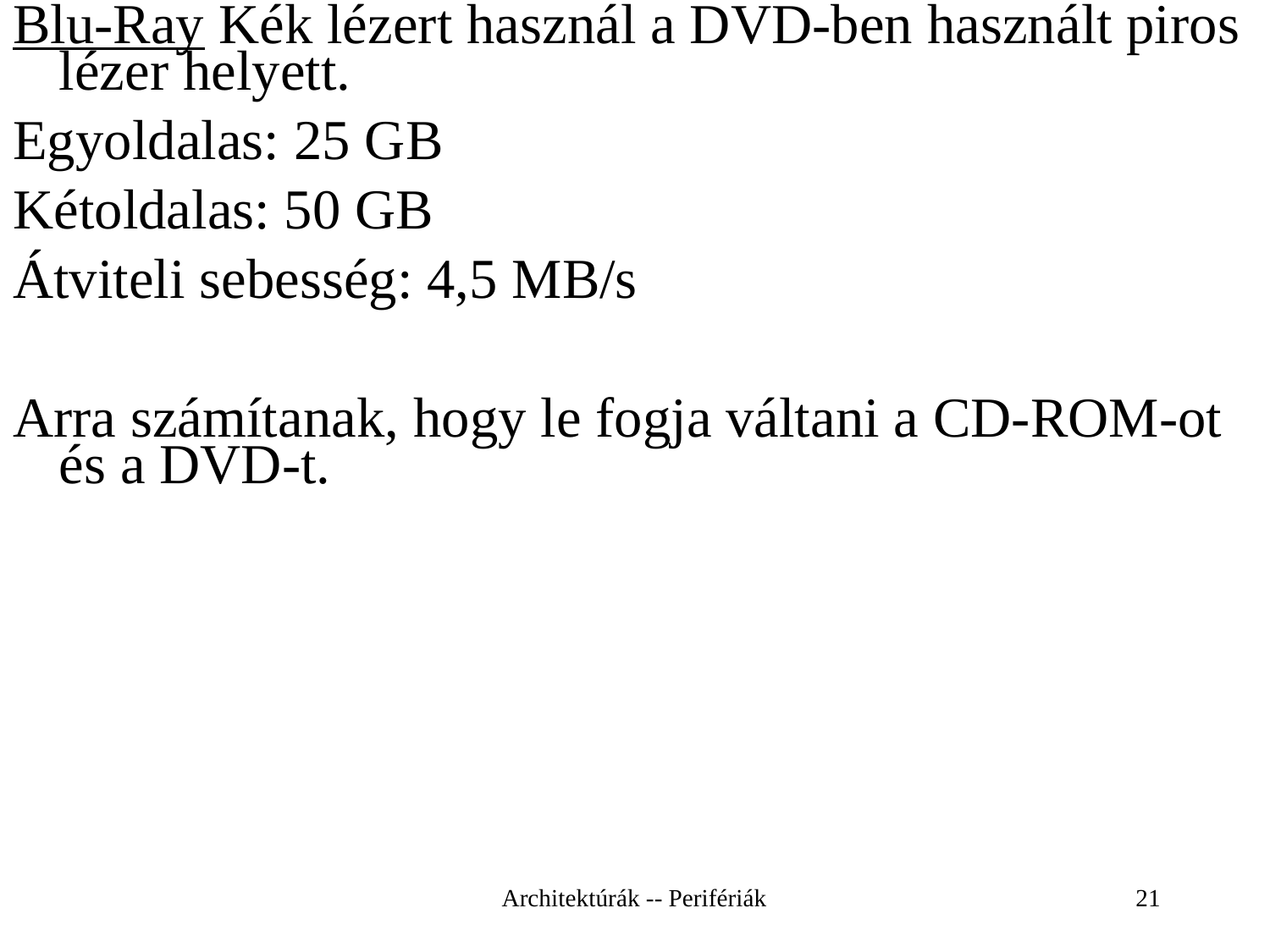

Blu-Ray Kék lézert használ a DVD-ben használt piros lézer helyett.
Egyoldalas: 25 GB
Kétoldalas: 50 GB
Átviteli sebesség: 4,5 MB/s

Arra számítanak, hogy le fogja váltani a CD-ROM-ot és a DVD-t.
Architektúrák -- Perifériák
21